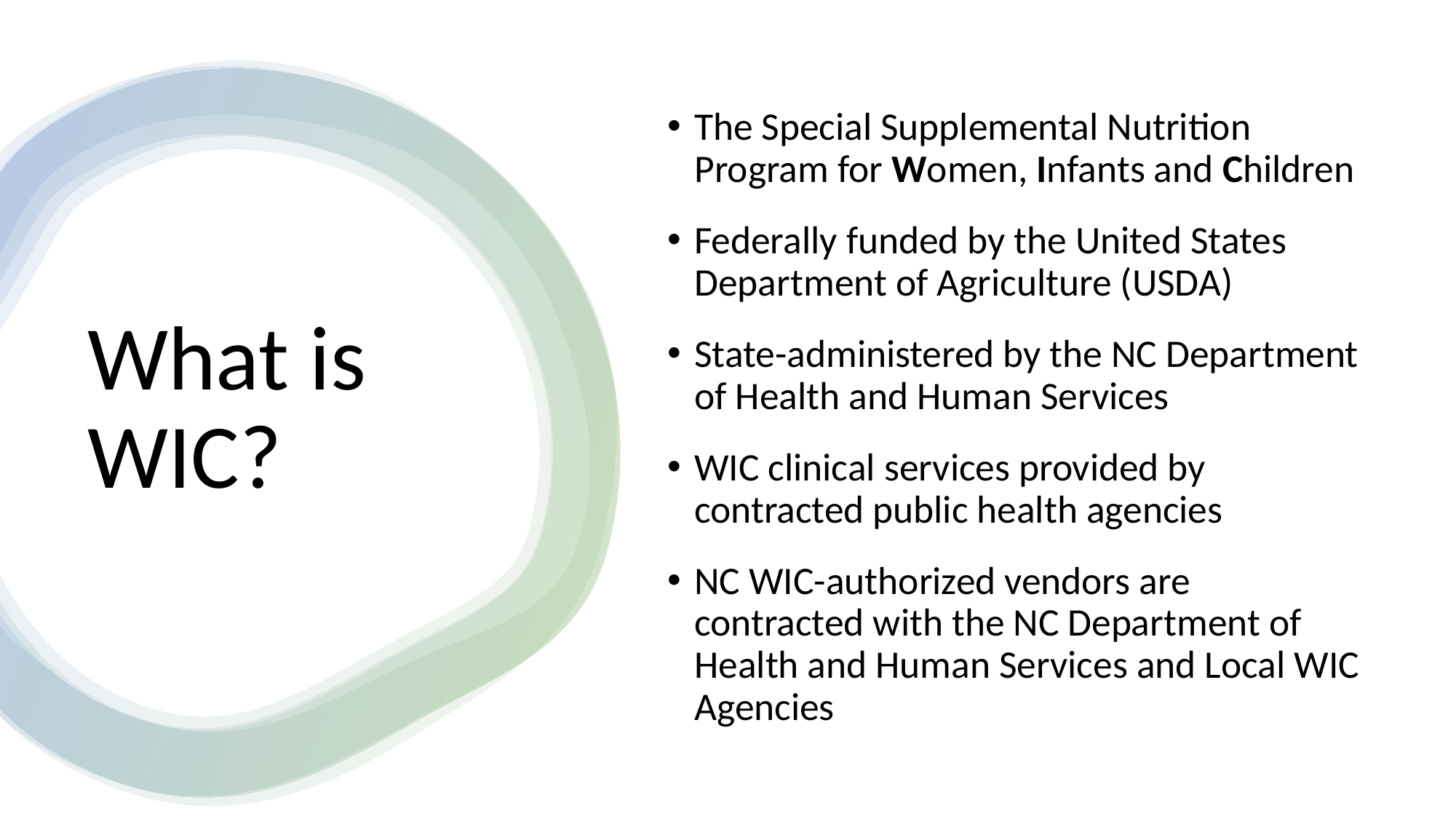

The Special Supplemental Nutrition Program for Women, Infants and Children
Federally funded by the United States Department of Agriculture (USDA)
State-administered by the NC Department of Health and Human Services
WIC clinical services provided by contracted public health agencies
NC WIC-authorized vendors are contracted with the NC Department of Health and Human Services and Local WIC Agencies

# What is WIC?